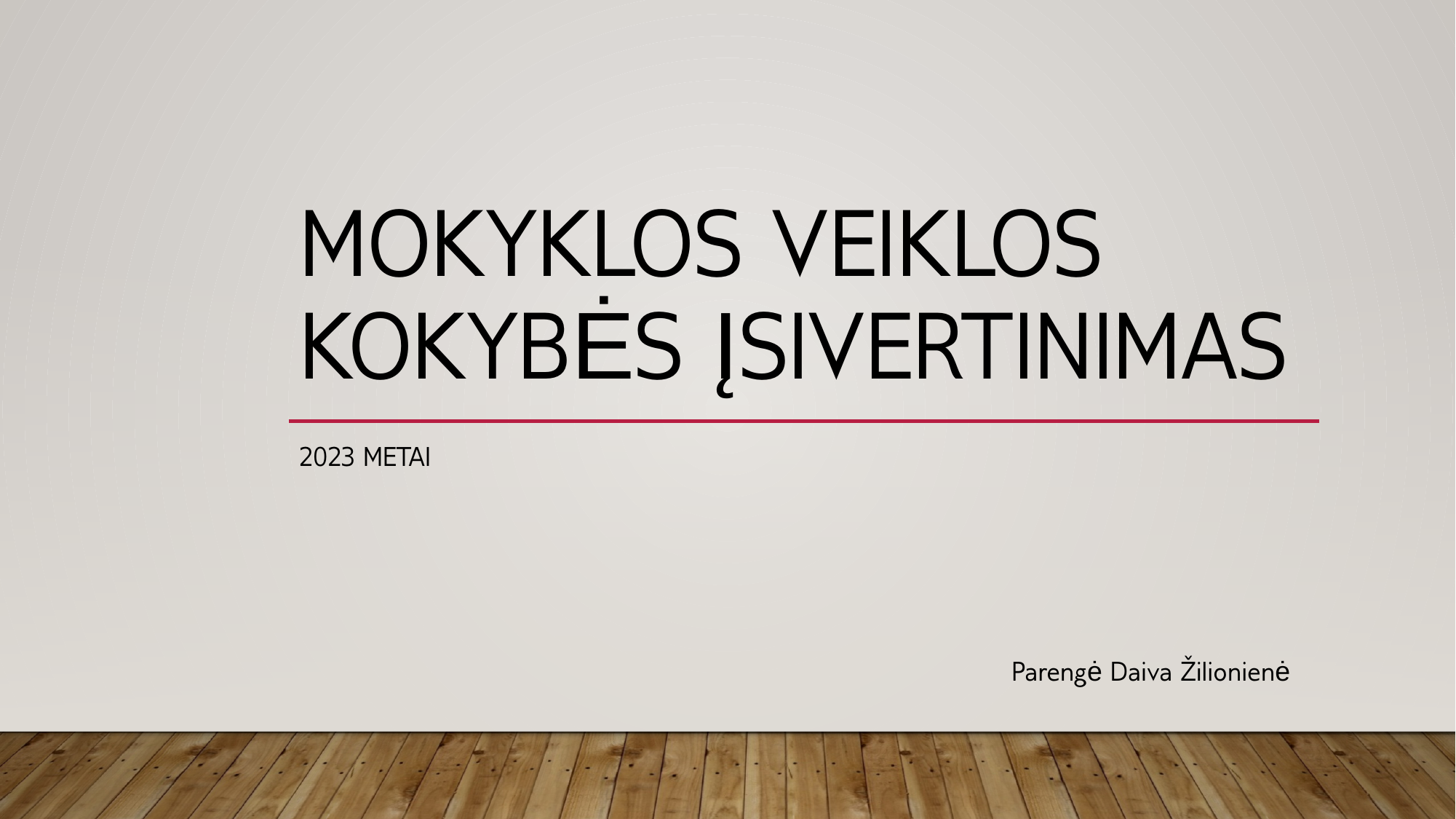

# Mokyklos veiklos kokybės įsivertinimas
2023 metai
Parengė Daiva Žilionienė